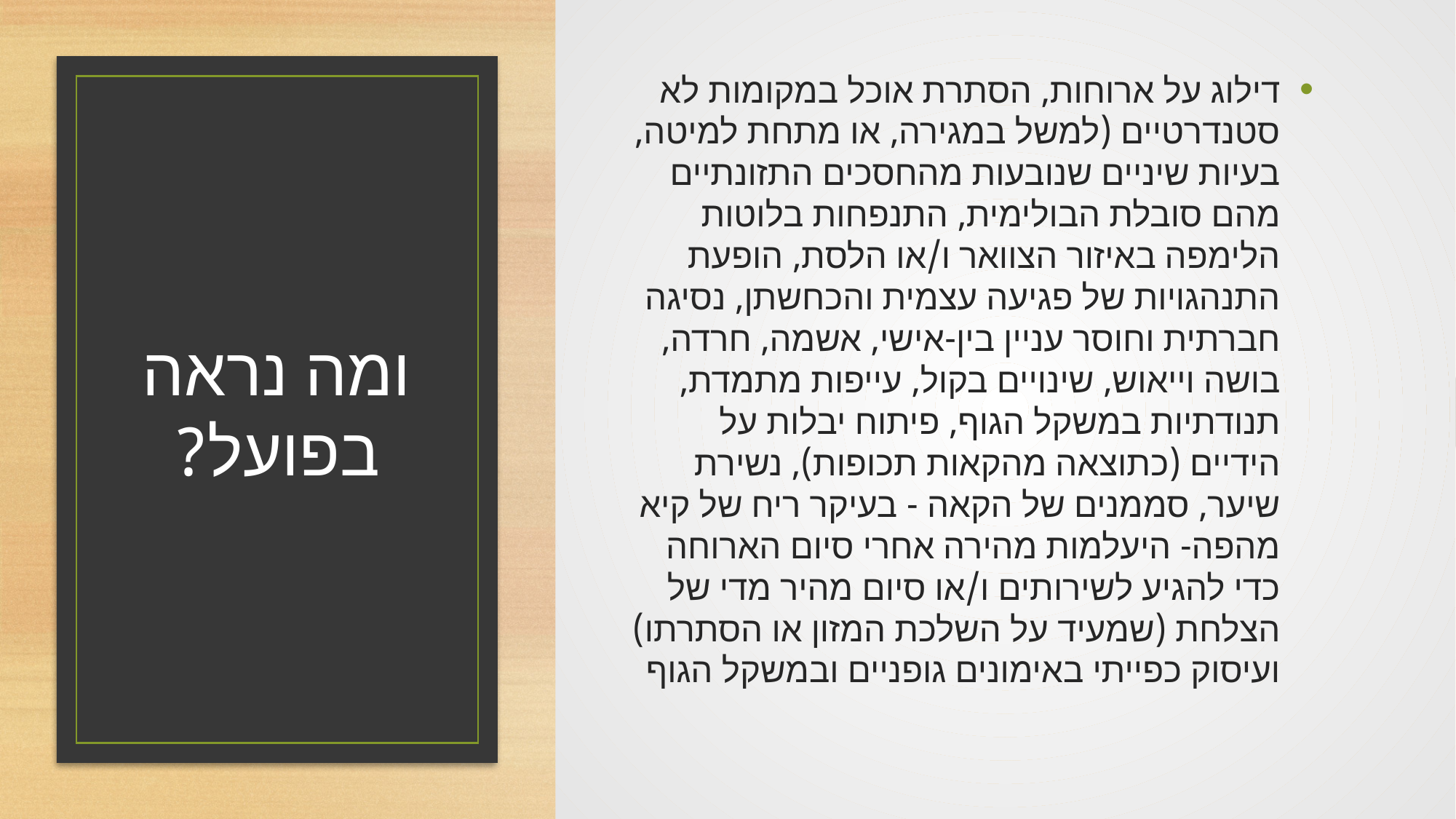

דילוג על ארוחות, הסתרת אוכל במקומות לא סטנדרטיים (למשל במגירה, או מתחת למיטה, בעיות שיניים שנובעות מהחסכים התזונתיים מהם סובלת הבולימית, התנפחות בלוטות הלימפה באיזור הצוואר ו/או הלסת, הופעת התנהגויות של פגיעה עצמית והכחשתן, נסיגה חברתית וחוסר עניין בין-אישי, אשמה, חרדה, בושה וייאוש, שינויים בקול, עייפות מתמדת, תנודתיות במשקל הגוף, פיתוח יבלות על הידיים (כתוצאה מהקאות תכופות), נשירת שיער, סממנים של הקאה - בעיקר ריח של קיא מהפה- היעלמות מהירה אחרי סיום הארוחה כדי להגיע לשירותים ו/או סיום מהיר מדי של הצלחת (שמעיד על השלכת המזון או הסתרתו) ועיסוק כפייתי באימונים גופניים ובמשקל הגוף

# ומה נראה בפועל?